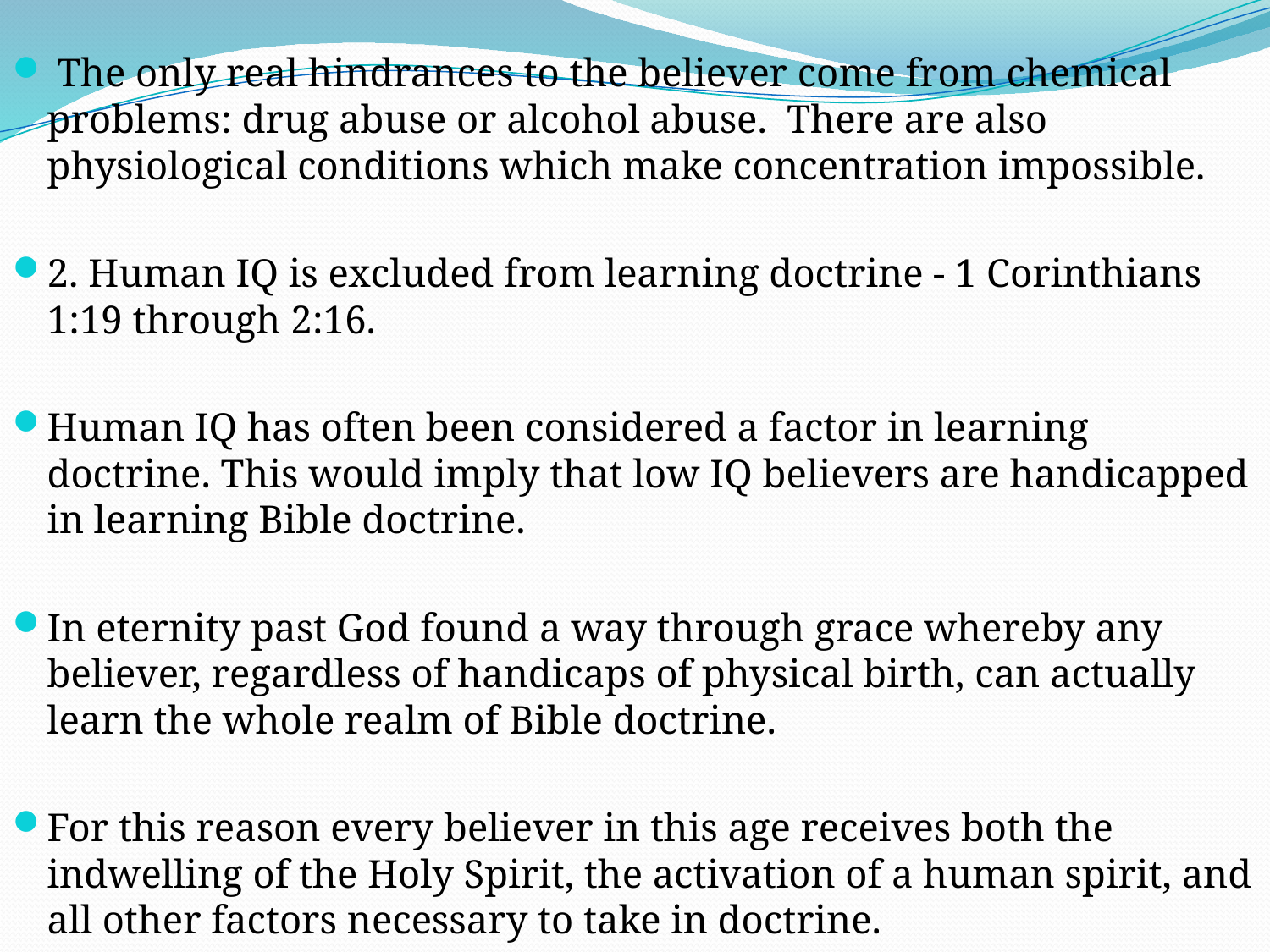

The only real hindrances to the believer come from chemical problems: drug abuse or alcohol abuse.  There are also physiological conditions which make concentration impossible.

2. Human IQ is excluded from learning doctrine - 1 Corinthians 1:19 through 2:16.

Human IQ has often been considered a factor in learning doctrine. This would imply that low IQ believers are handicapped in learning Bible doctrine.

In eternity past God found a way through grace whereby any believer, regardless of handicaps of physical birth, can actually learn the whole realm of Bible doctrine.

For this reason every believer in this age receives both the indwelling of the Holy Spirit, the activation of a human spirit, and all other factors necessary to take in doctrine.